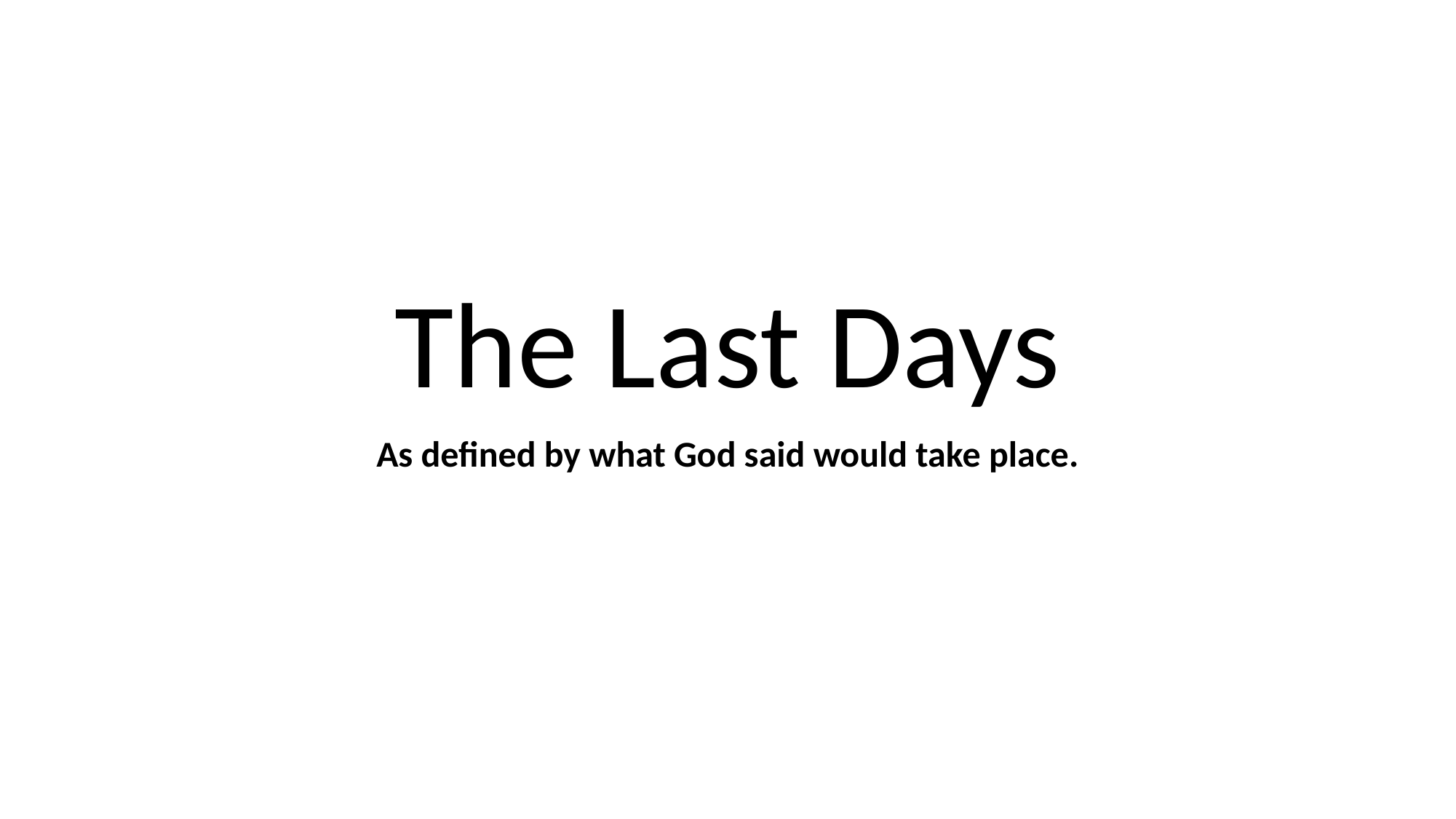

# The Last Days
As defined by what God said would take place.